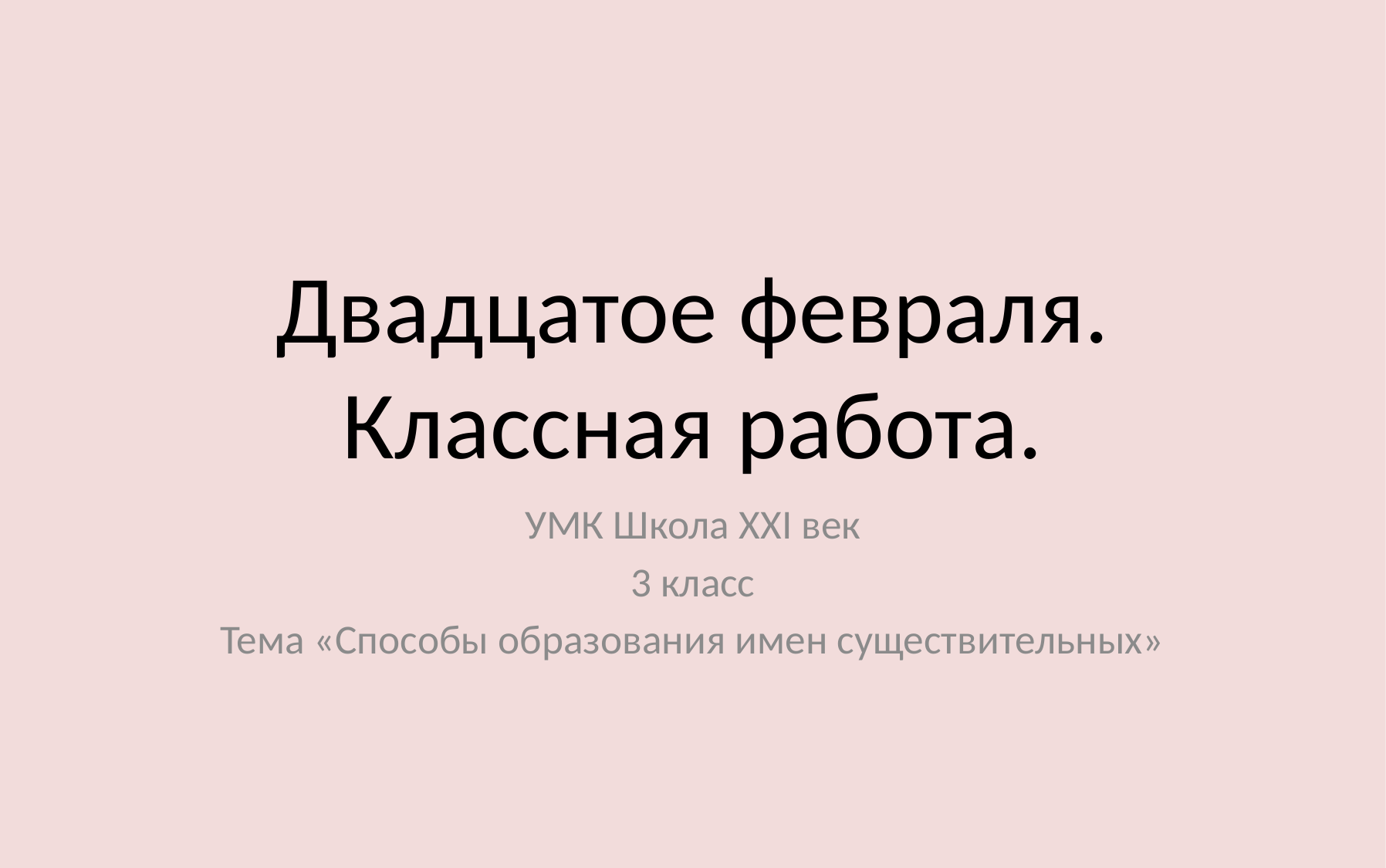

# Двадцатое февраля. Классная работа.
УМК Школа XXI век
3 класс
Тема «Способы образования имен существительных»